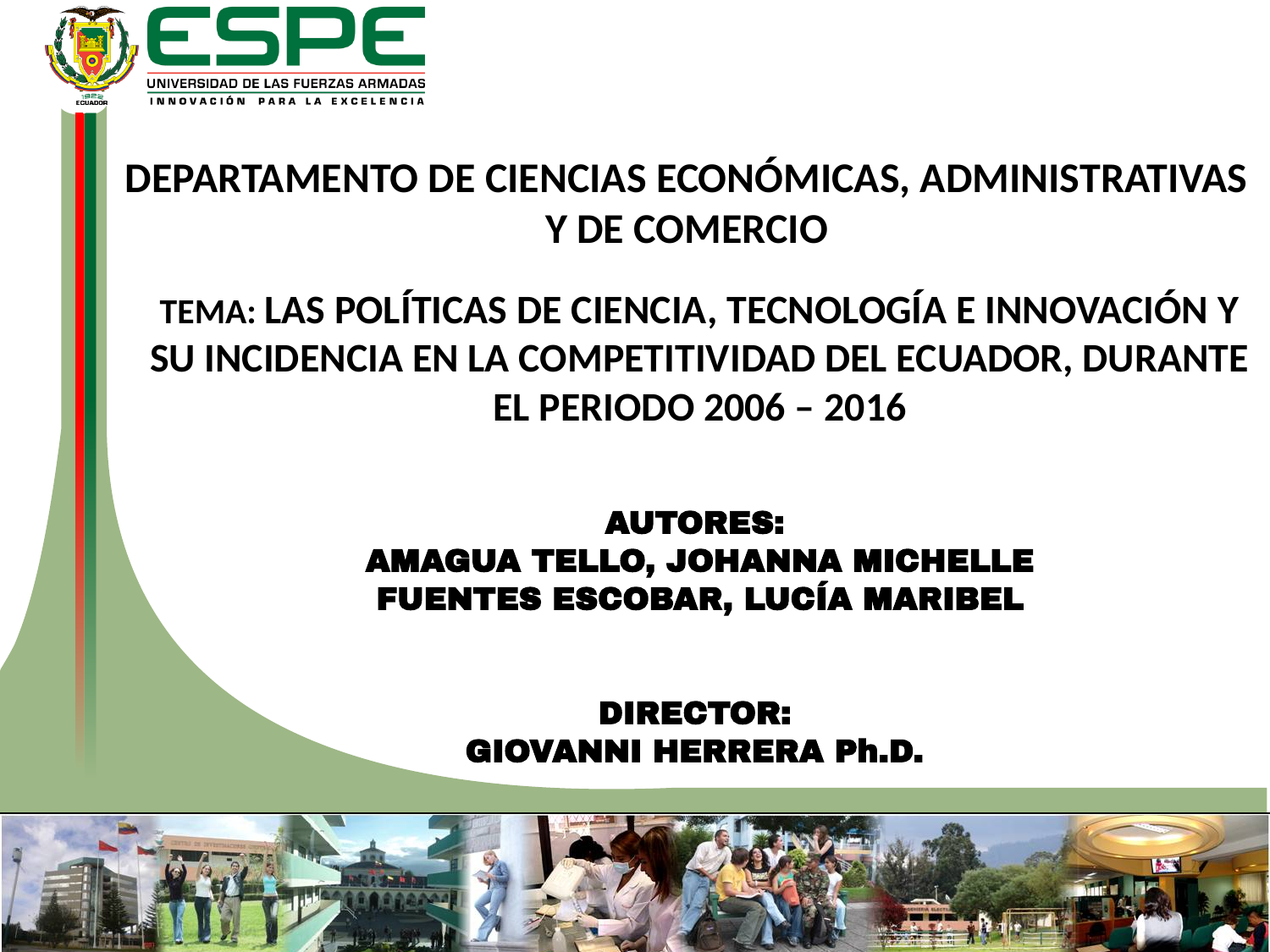

DEPARTAMENTO DE CIENCIAS ECONÓMICAS, ADMINISTRATIVAS Y DE COMERCIO
TEMA: LAS POLÍTICAS DE CIENCIA, TECNOLOGÍA E INNOVACIÓN Y SU INCIDENCIA EN LA COMPETITIVIDAD DEL ECUADOR, DURANTE EL PERIODO 2006 – 2016
AUTORES:
AMAGUA TELLO, JOHANNA MICHELLE
FUENTES ESCOBAR, LUCÍA MARIBEL

DIRECTOR:
GIOVANNI HERRERA Ph.D.